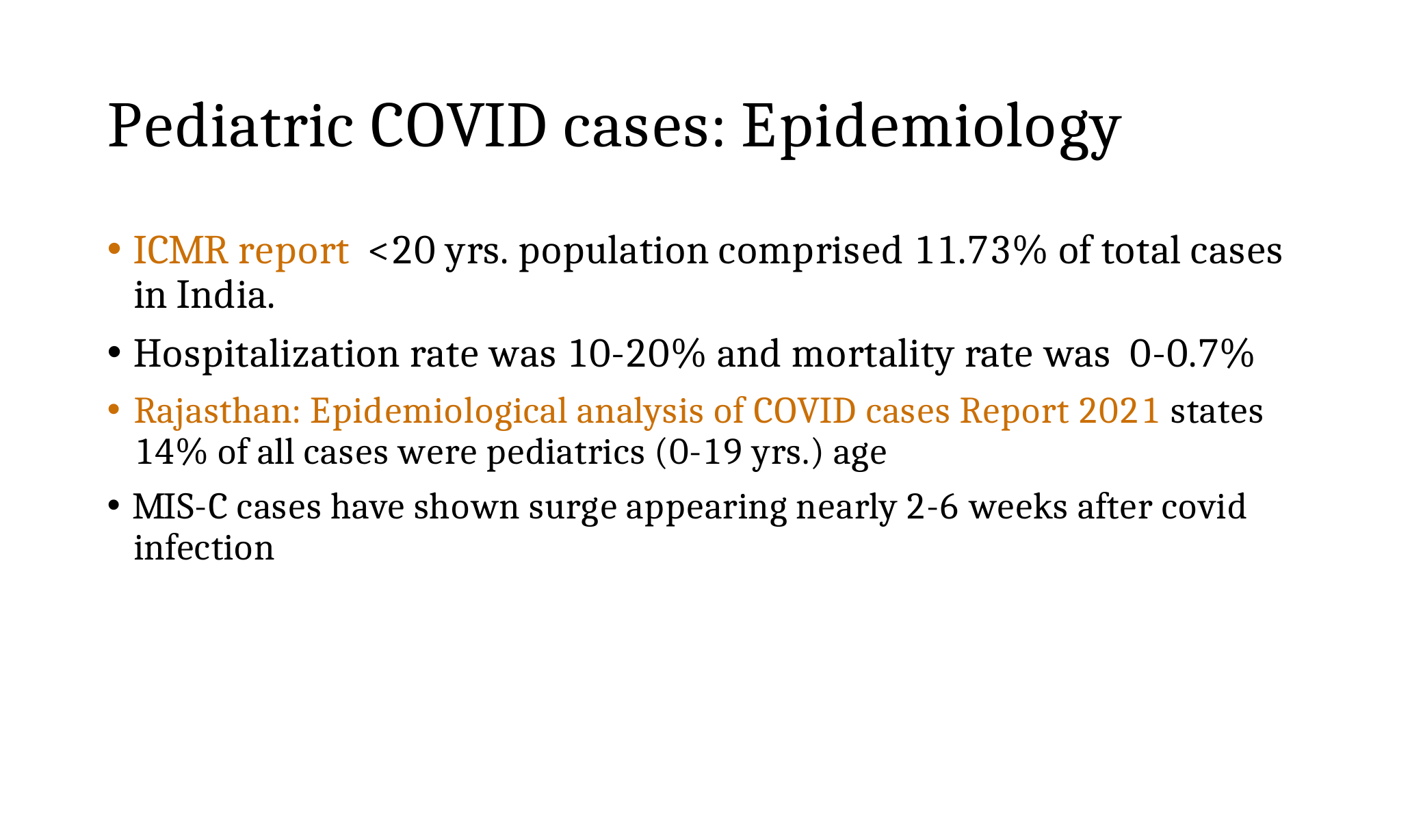

# Pediatric COVID cases: Epidemiology
ICMR report  <20 yrs. population comprised 11.73% of total cases in India.
Hospitalization rate was 10-20% and mortality rate was  0-0.7%
Rajasthan: Epidemiological analysis of COVID cases Report 2021 states 14% of all cases were pediatrics (0-19 yrs.) age
MIS-C cases have shown surge appearing nearly 2-6 weeks after covid infection